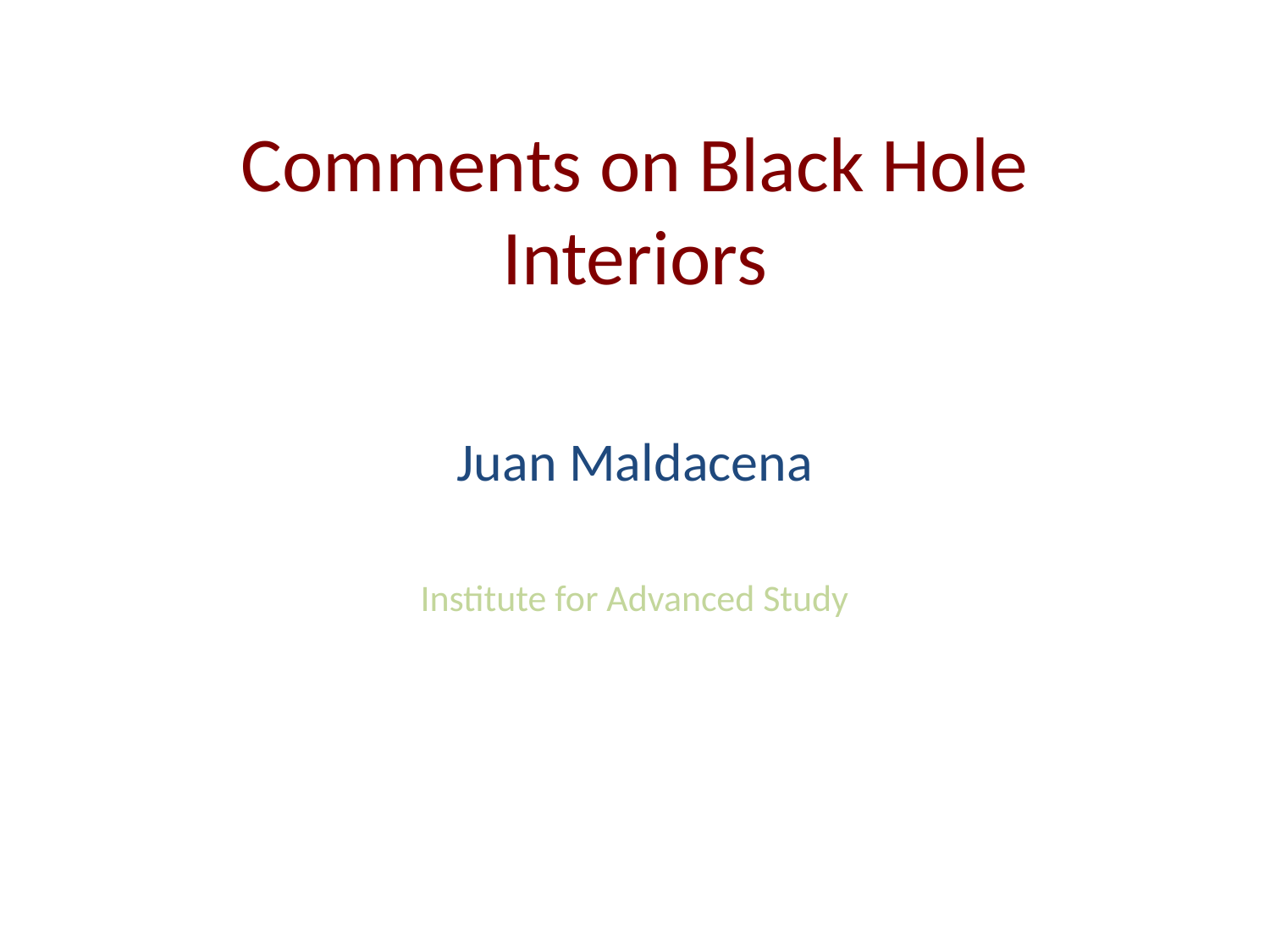

# Comments on Black Hole Interiors
Juan Maldacena

Institute for Advanced Study